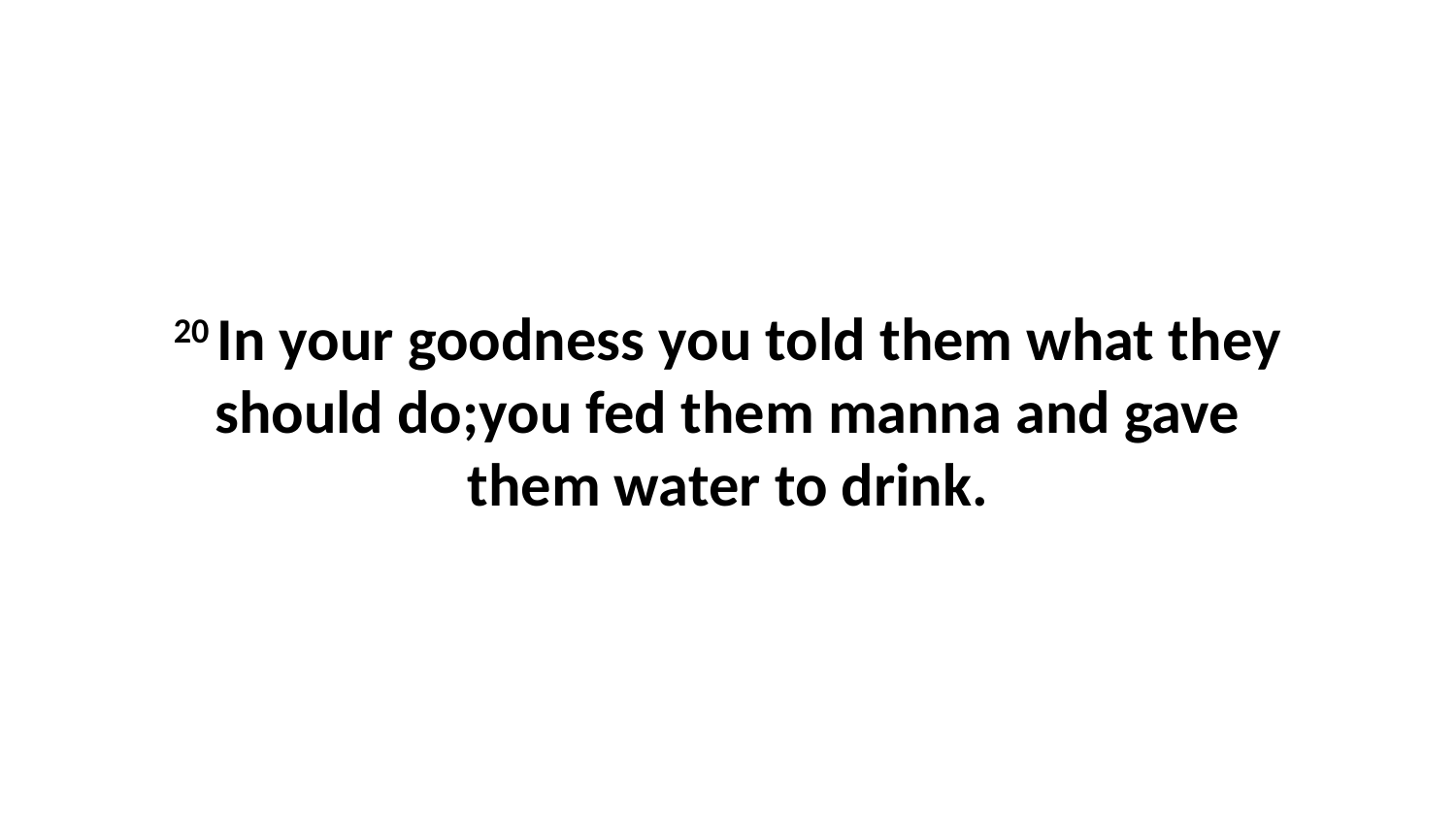

20 In your goodness you told them what they should do;you fed them manna and gave them water to drink.